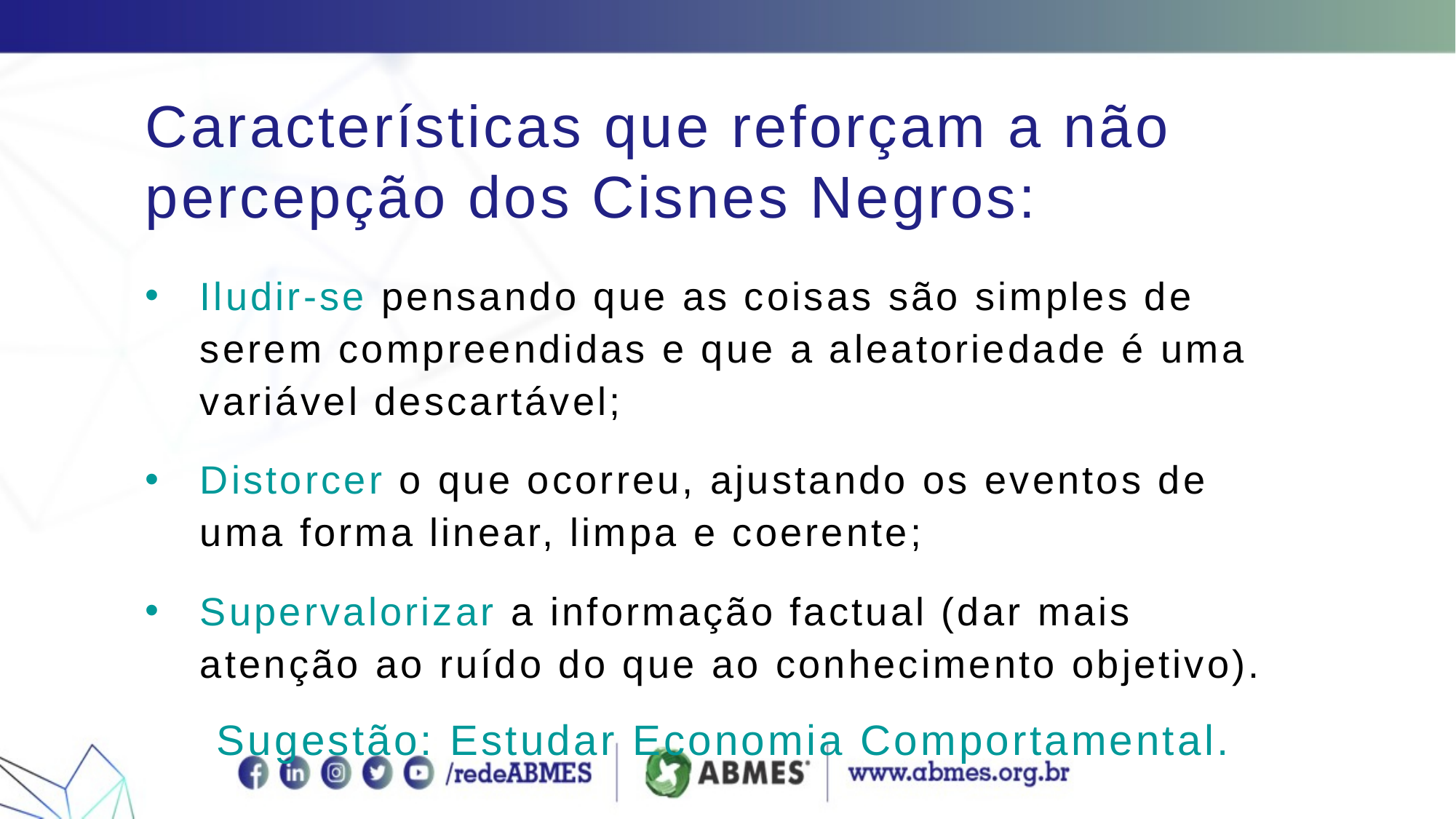

Características que reforçam a não percepção dos Cisnes Negros:
Iludir-se pensando que as coisas são simples de serem compreendidas e que a aleatoriedade é uma variável descartável;
Distorcer o que ocorreu, ajustando os eventos de uma forma linear, limpa e coerente;
Supervalorizar a informação factual (dar mais atenção ao ruído do que ao conhecimento objetivo).
Sugestão: Estudar Economia Comportamental.